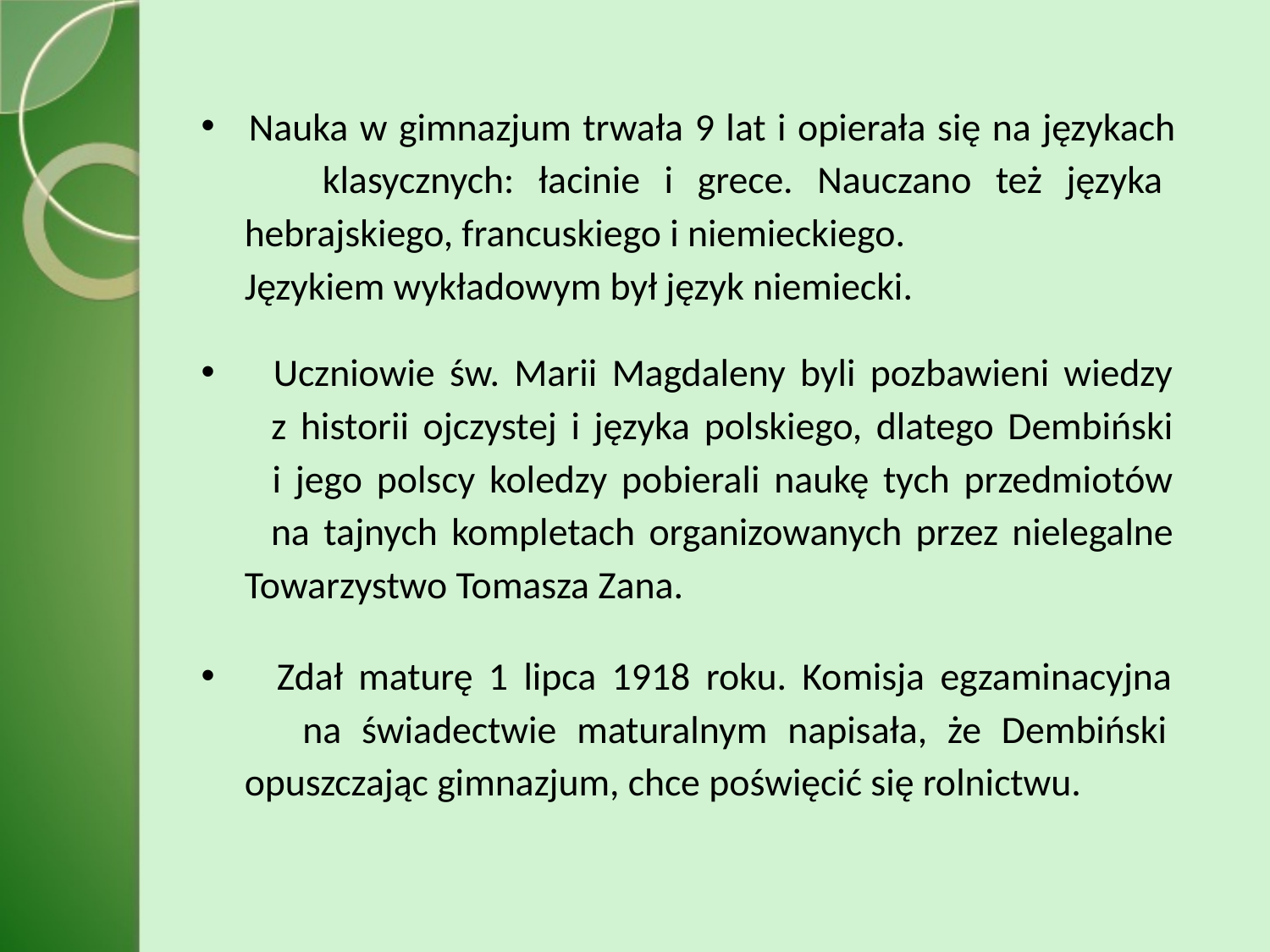

Nauka w gimnazjum trwała 9 lat i opierała się na językach
     klasycznych: łacinie i grece. Nauczano też języka
     hebrajskiego, francuskiego i niemieckiego.
     Językiem wykładowym był język niemiecki.

    Uczniowie św. Marii Magdaleny byli pozbawieni wiedzy
     z historii ojczystej i języka polskiego, dlatego Dembiński
     i jego polscy koledzy pobierali naukę tych przedmiotów
     na tajnych kompletach organizowanych przez nielegalne
     Towarzystwo Tomasza Zana.

    Zdał maturę 1 lipca 1918 roku. Komisja egzaminacyjna
     na świadectwie maturalnym napisała, że Dembiński
     opuszczając gimnazjum, chce poświęcić się rolnictwu.